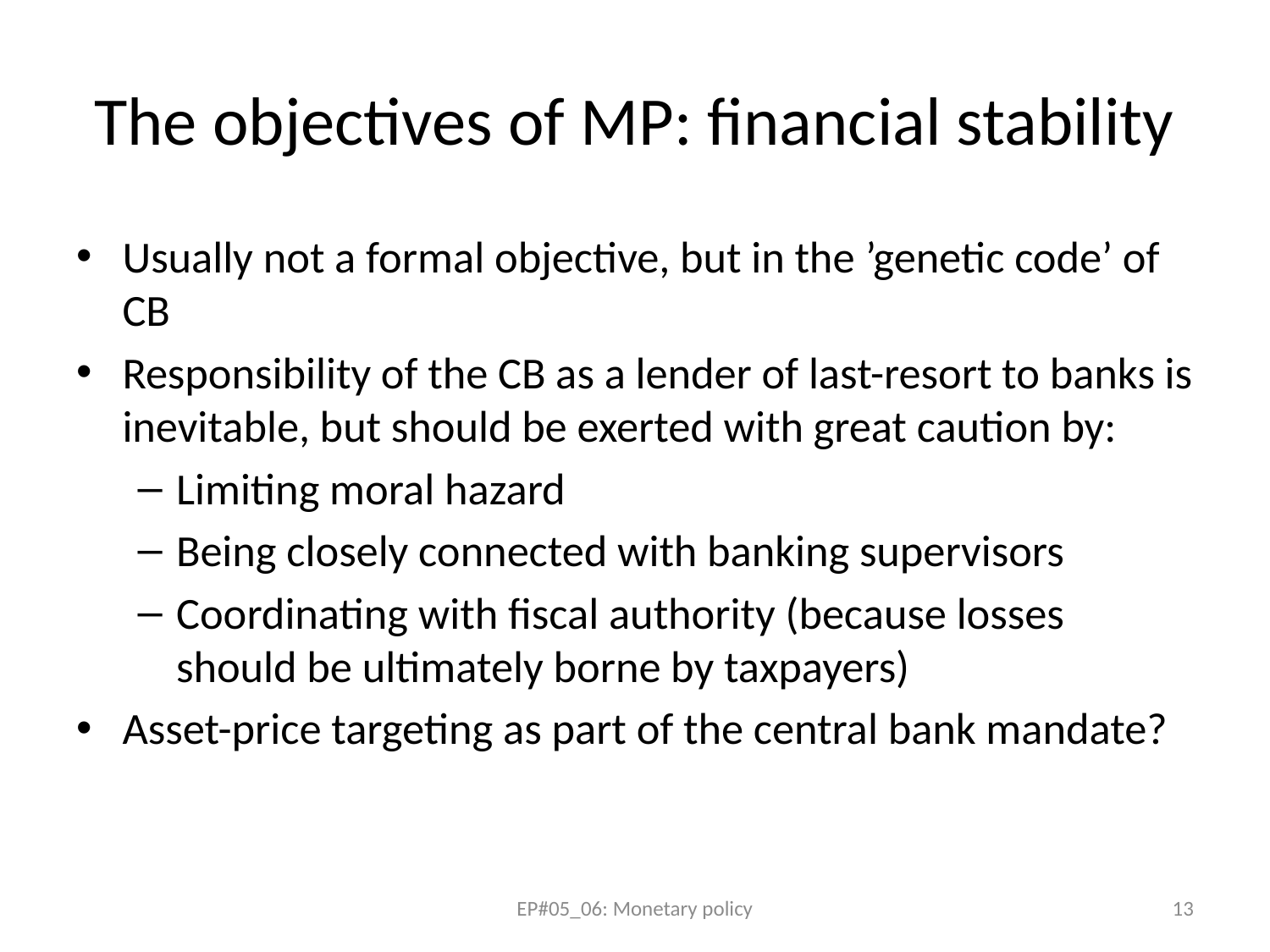

# The objectives of MP: financial stability
Usually not a formal objective, but in the ’genetic code’ of CB
Responsibility of the CB as a lender of last-resort to banks is inevitable, but should be exerted with great caution by:
Limiting moral hazard
Being closely connected with banking supervisors
Coordinating with fiscal authority (because losses should be ultimately borne by taxpayers)
Asset-price targeting as part of the central bank mandate?
EP#05_06: Monetary policy
13